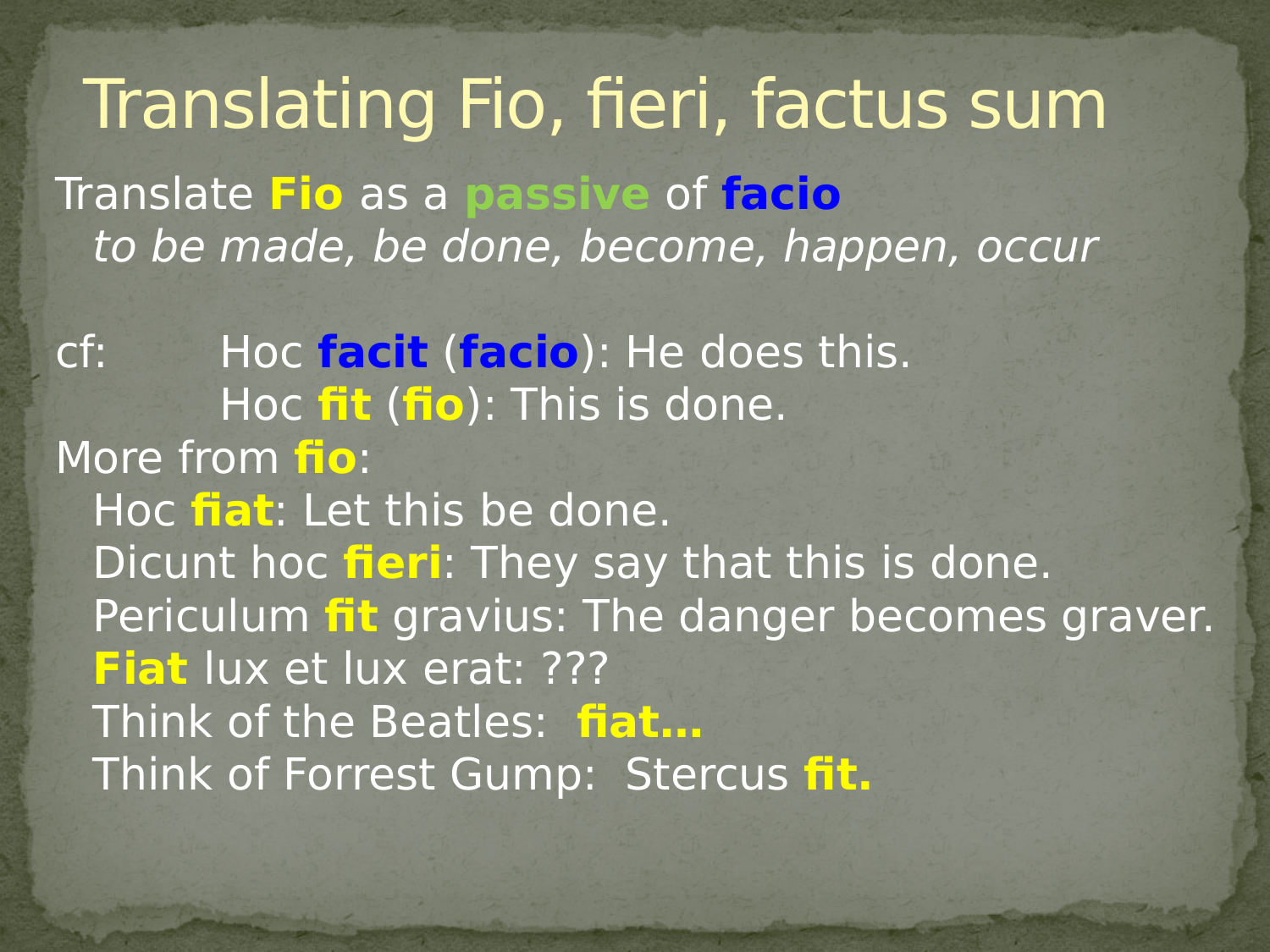

# Translating Fio, fieri, factus sum
Translate Fio as a passive of facio
	to be made, be done, become, happen, occur

cf:	Hoc facit (facio): He does this.
		Hoc fit (fio): This is done.
More from fio:
	Hoc fiat: Let this be done.
	Dicunt hoc fieri: They say that this is done.
	Periculum fit gravius: The danger becomes graver.
	Fiat lux et lux erat: ???
	Think of the Beatles:  fiat…
	Think of Forrest Gump:  Stercus fit.